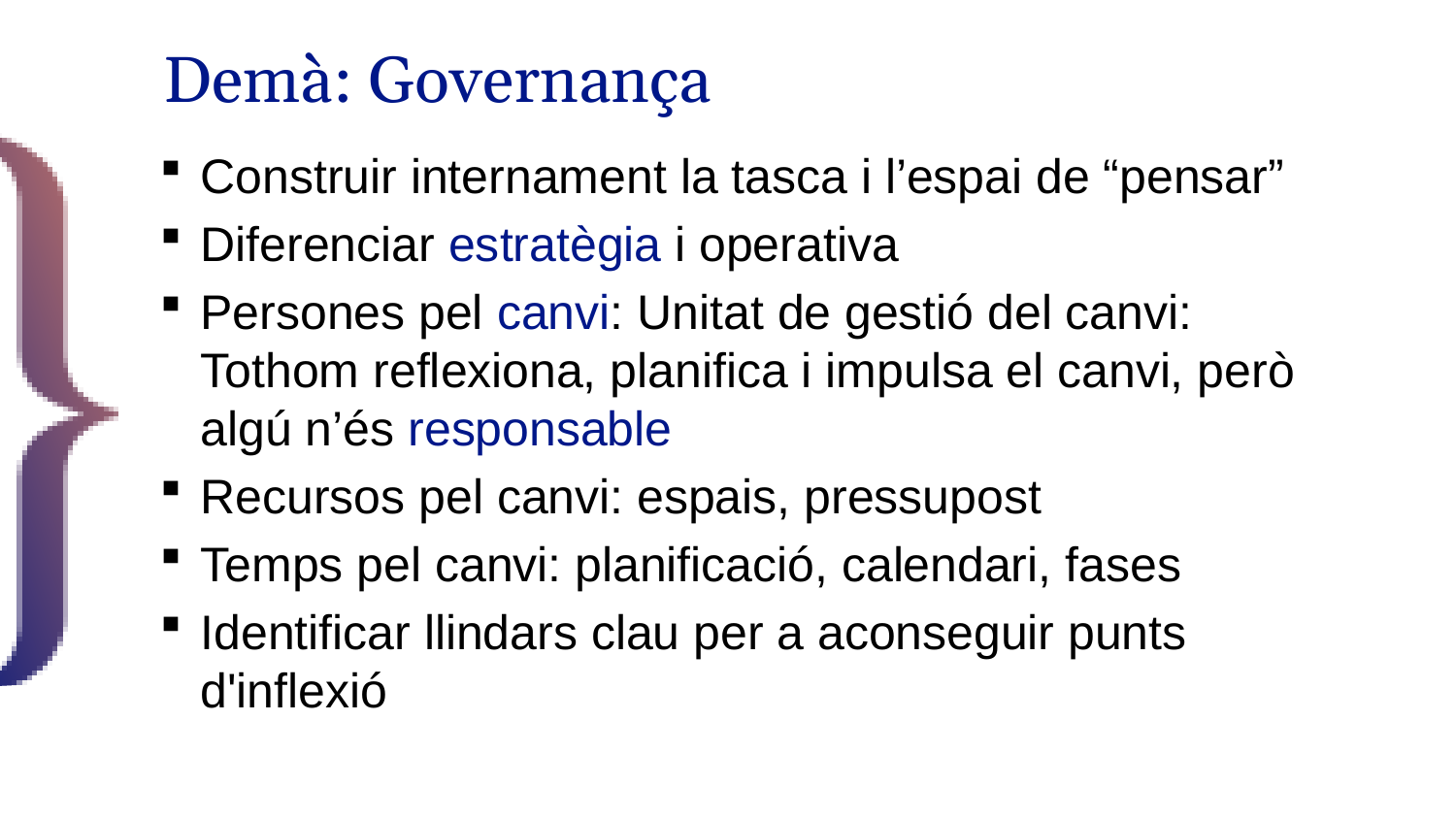

# Demà: Governança
Construir internament la tasca i l’espai de “pensar”
Diferenciar estratègia i operativa
Persones pel canvi: Unitat de gestió del canvi: Tothom reflexiona, planifica i impulsa el canvi, però algú n’és responsable
Recursos pel canvi: espais, pressupost
Temps pel canvi: planificació, calendari, fases
Identificar llindars clau per a aconseguir punts d'inflexió